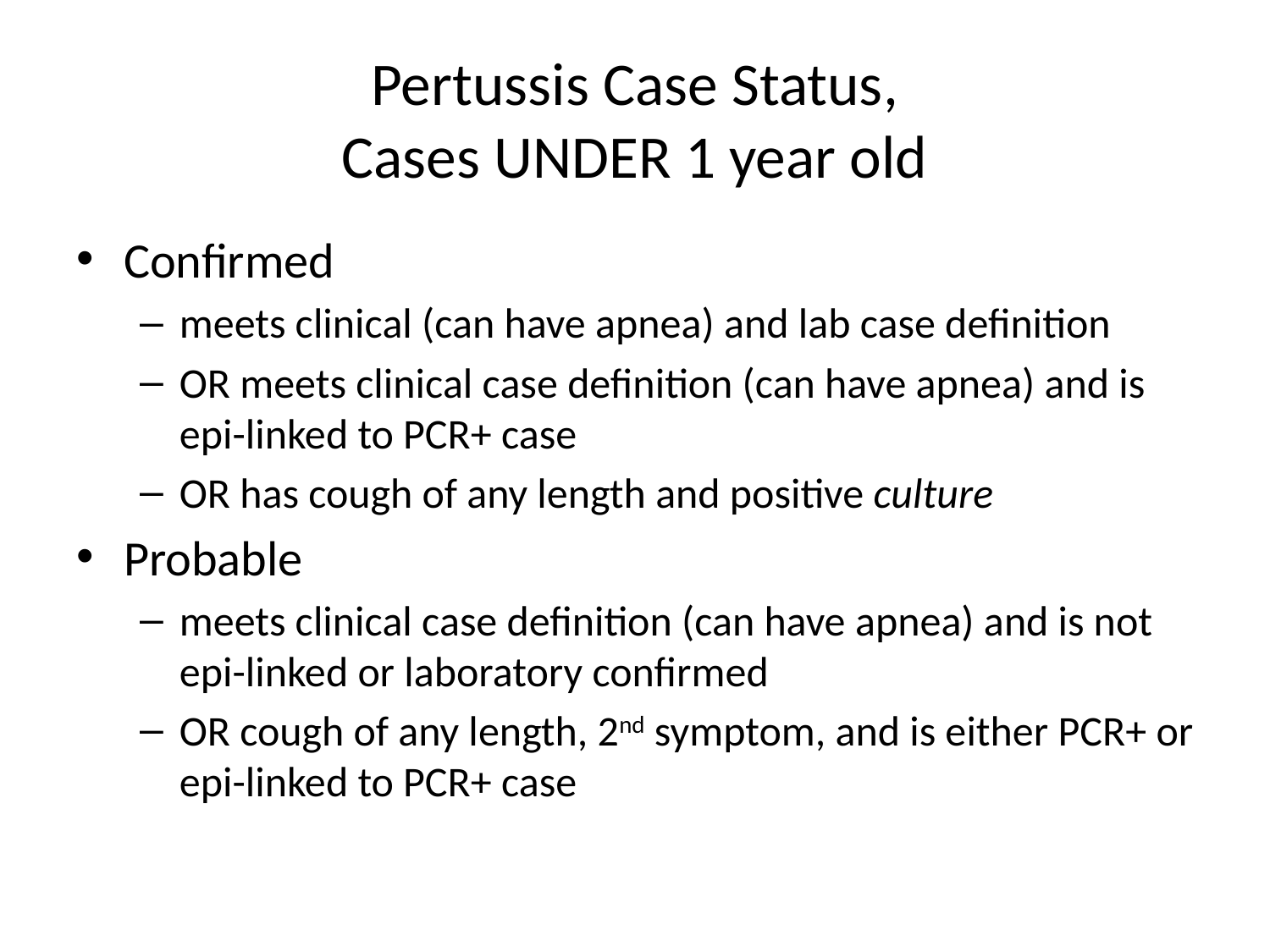

# Pertussis Case Status, Cases UNDER 1 year old
Confirmed
meets clinical (can have apnea) and lab case definition
OR meets clinical case definition (can have apnea) and is epi-linked to PCR+ case
OR has cough of any length and positive culture
Probable
meets clinical case definition (can have apnea) and is not epi-linked or laboratory confirmed
OR cough of any length, 2nd symptom, and is either PCR+ or epi-linked to PCR+ case